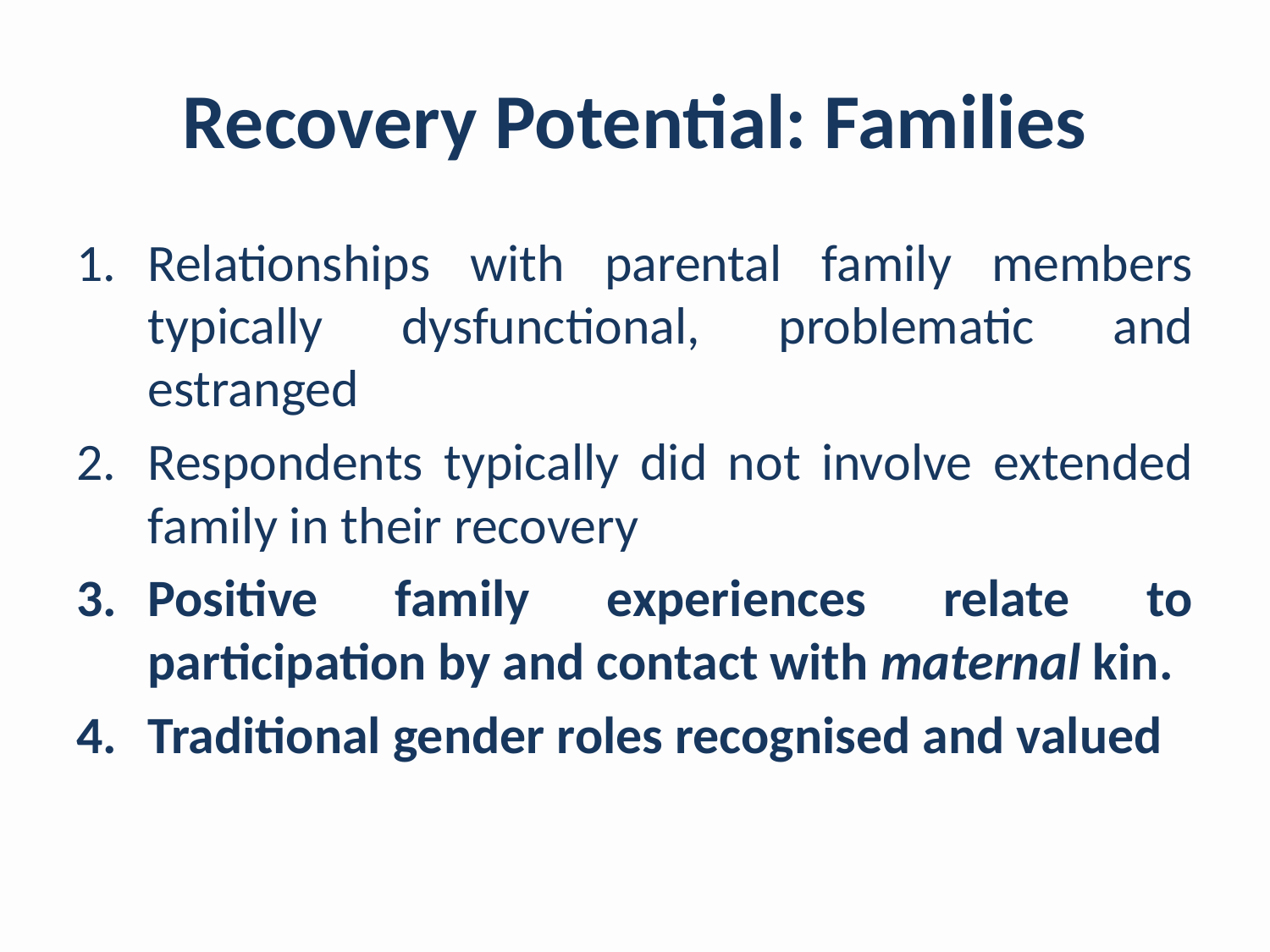

# Recovery Potential: Families
Relationships with parental family members typically dysfunctional, problematic and estranged
Respondents typically did not involve extended family in their recovery
Positive family experiences relate to participation by and contact with maternal kin.
Traditional gender roles recognised and valued